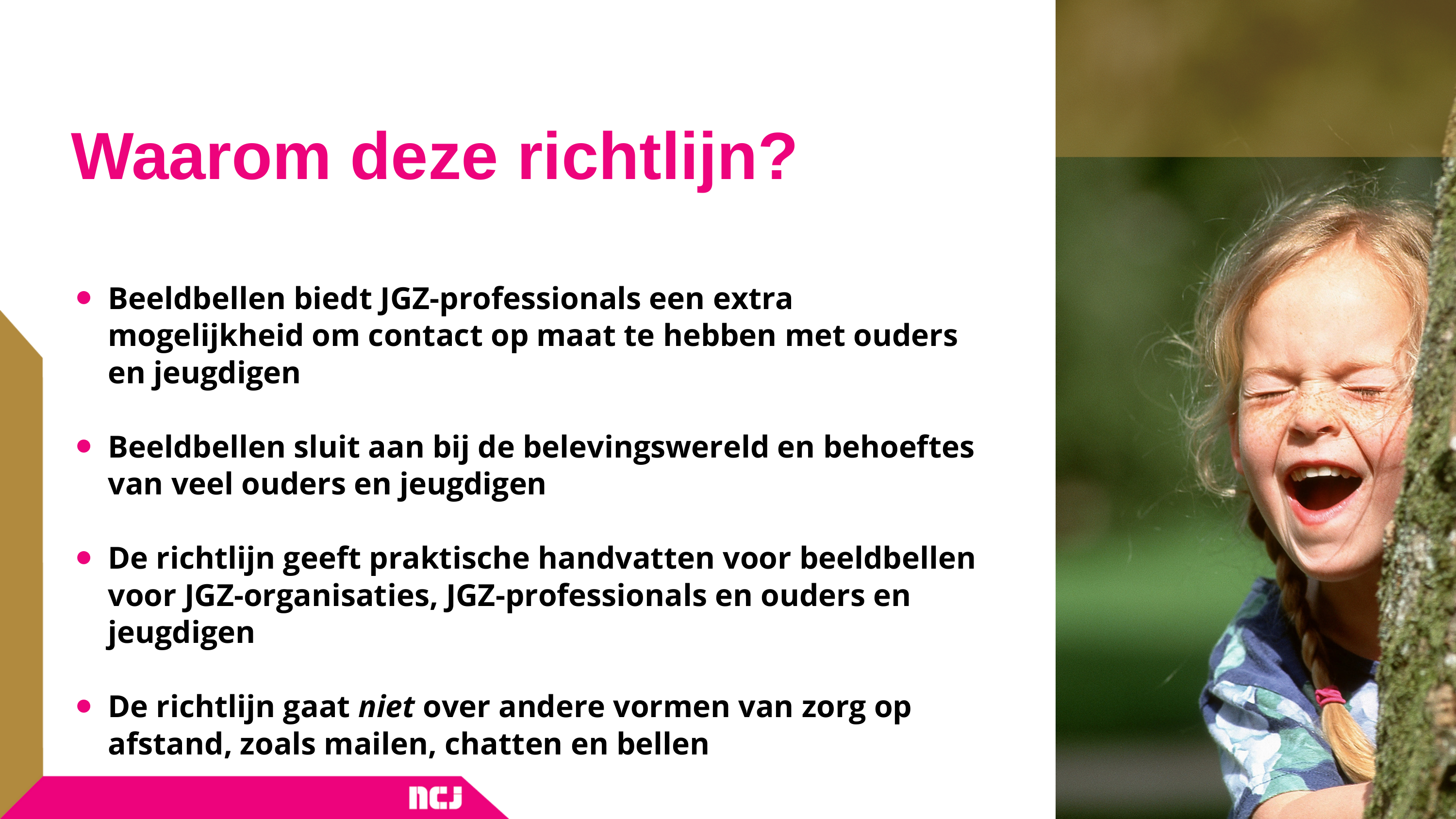

# Waarom deze richtlijn?
Beeldbellen biedt JGZ-professionals een extra mogelijkheid om contact op maat te hebben met ouders en jeugdigen

Beeldbellen sluit aan bij de belevingswereld en behoeftes van veel ouders en jeugdigen

De richtlijn geeft praktische handvatten voor beeldbellen voor JGZ-organisaties, JGZ-professionals en ouders en jeugdigen

De richtlijn gaat niet over andere vormen van zorg op afstand, zoals mailen, chatten en bellen